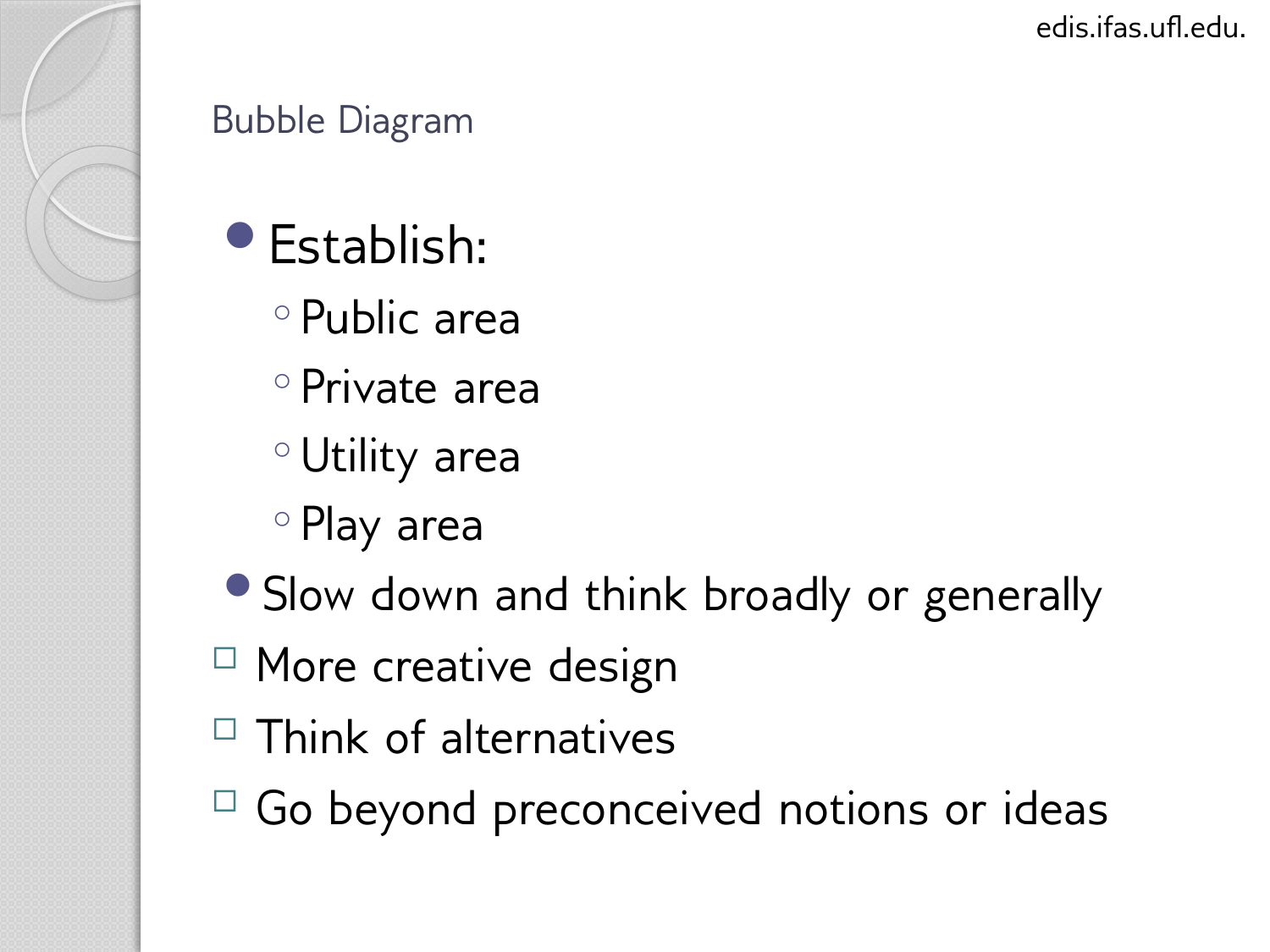

edis.ifas.ufl.edu.
# Bubble Diagram
Establish:
Public area
Private area
Utility area
Play area
Slow down and think broadly or generally
More creative design
Think of alternatives
Go beyond preconceived notions or ideas